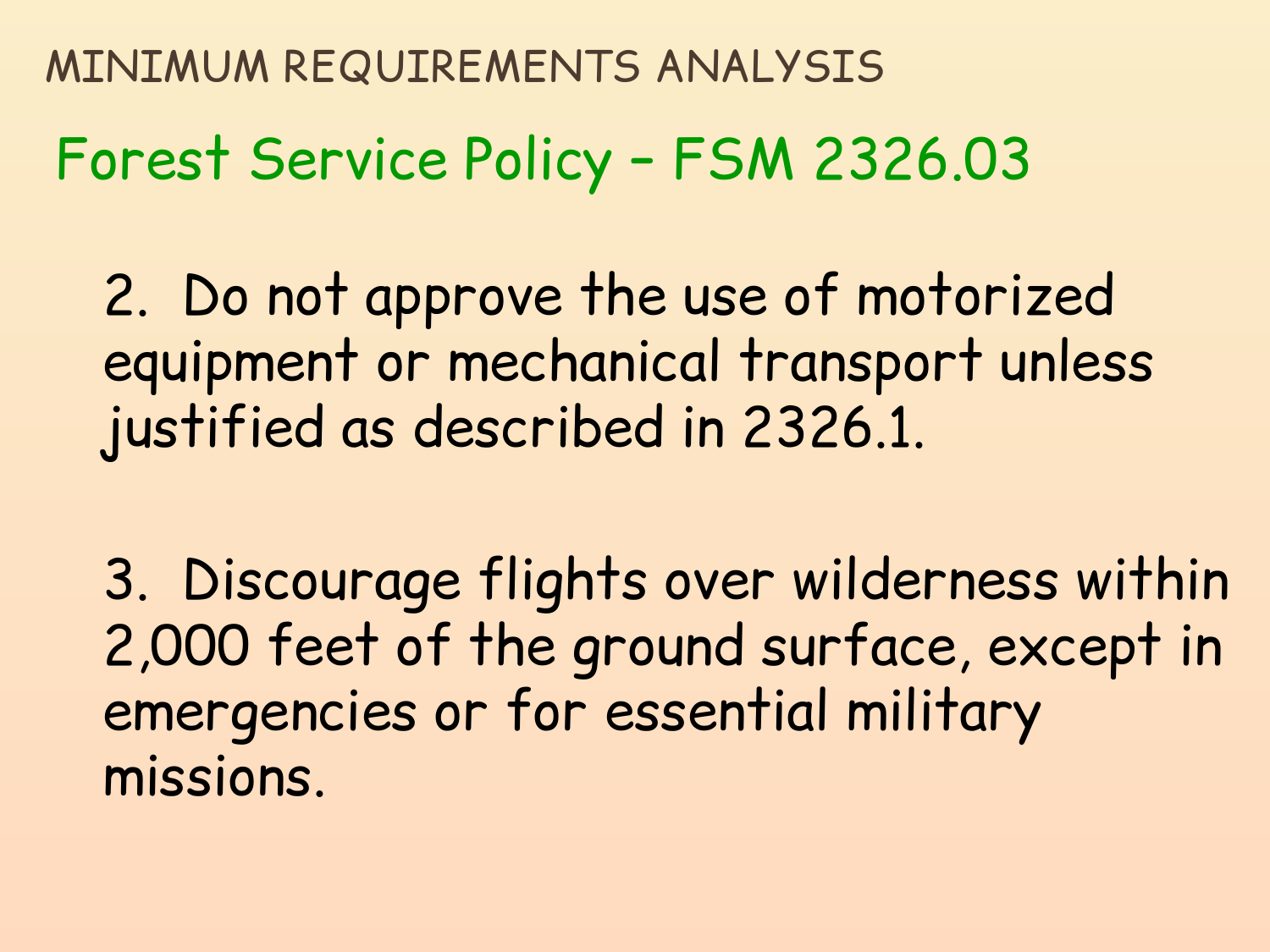

# Minimum Requirements Analysis
Forest Service Policy – FSM 2326.03

	2.  Do not approve the use of motorized equipment or mechanical transport unless justified as described in 2326.1.

	3.  Discourage flights over wilderness within 2,000 feet of the ground surface, except in emergencies or for essential military missions.